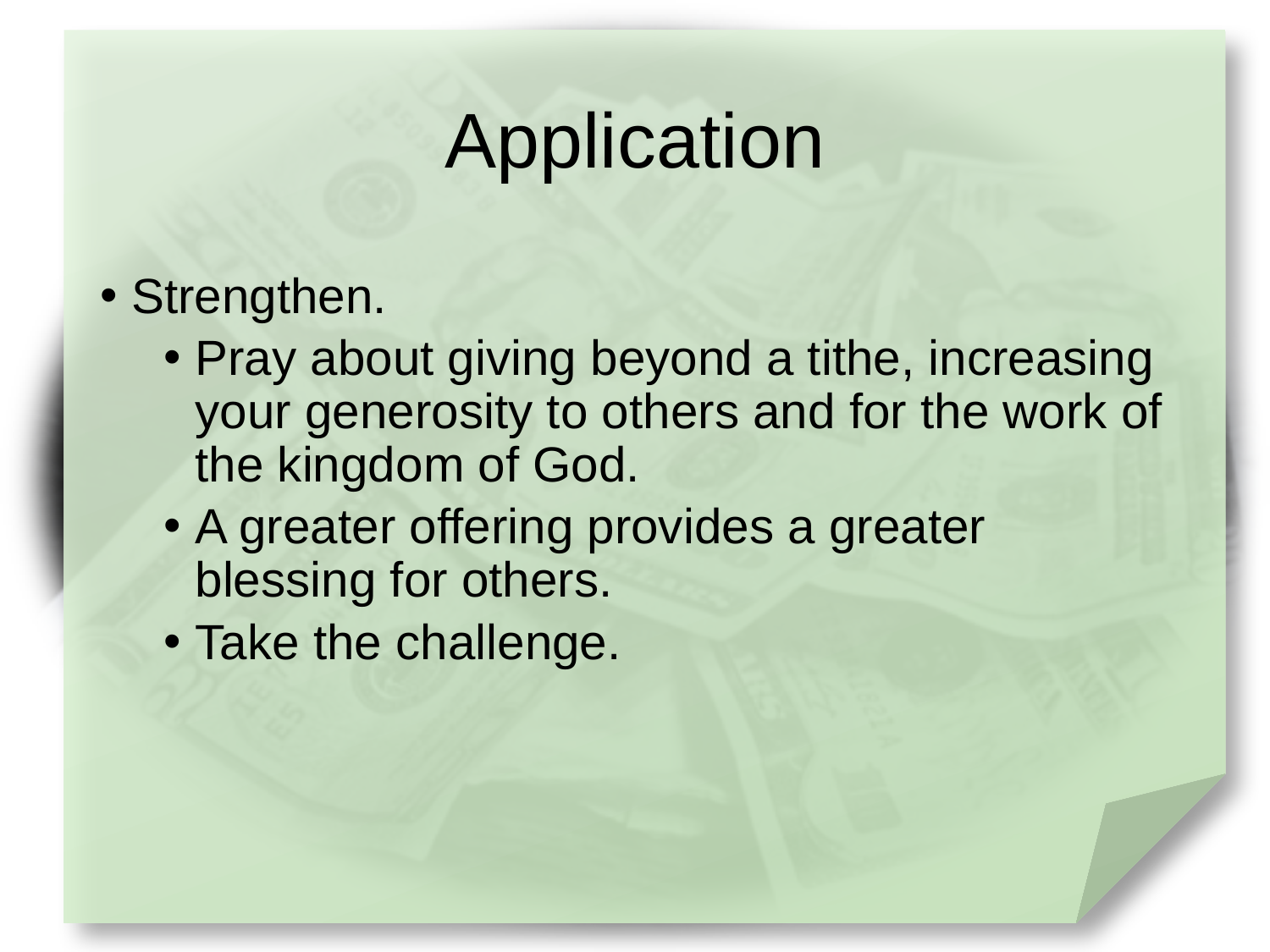

# Application
Strengthen.
Pray about giving beyond a tithe, increasing your generosity to others and for the work of the kingdom of God.
A greater offering provides a greater blessing for others.
Take the challenge.